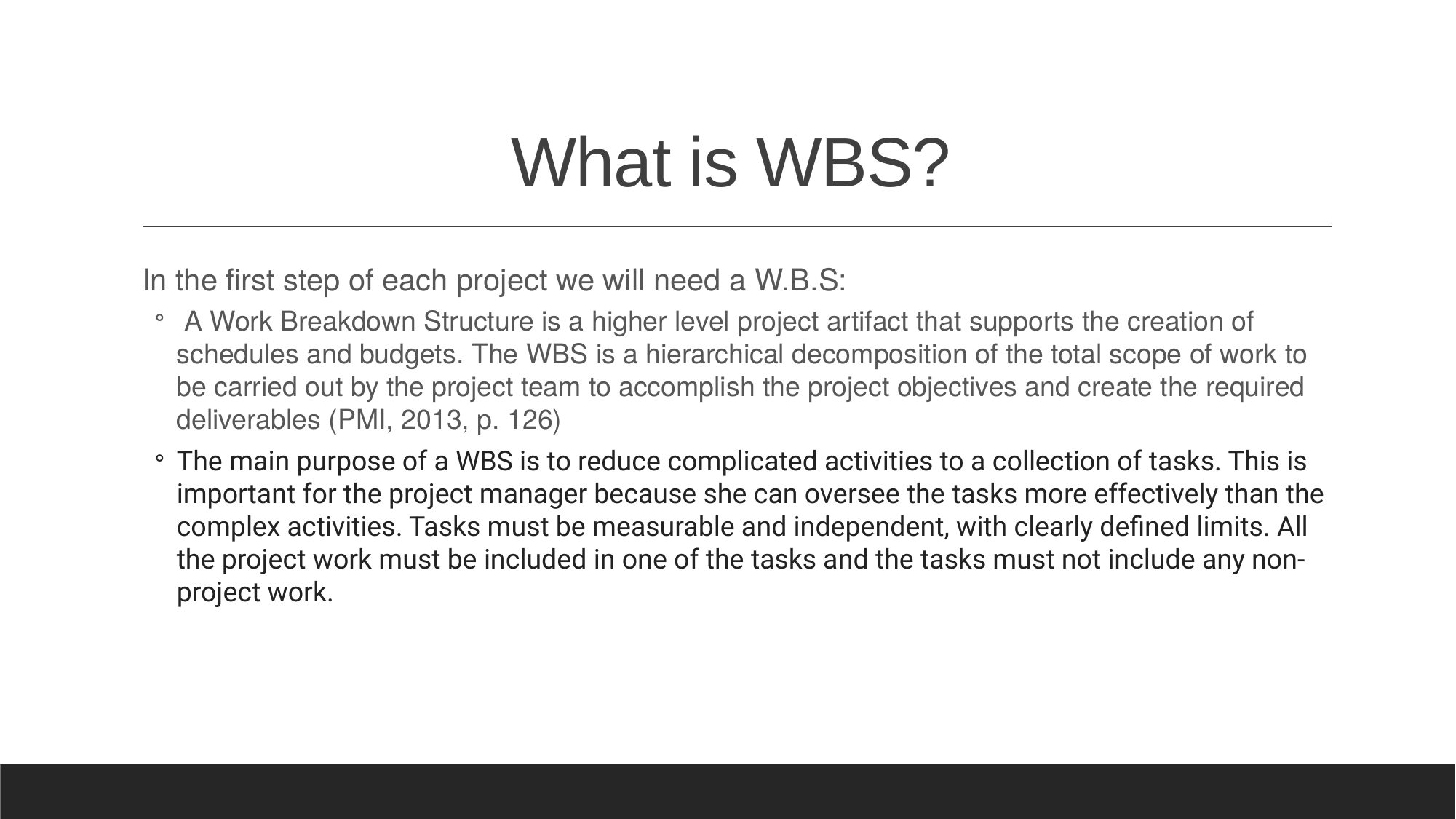

# What is WBS?
In the first step of each project we will need a W.B.S:
 A Work Breakdown Structure is a higher level project artifact that supports the creation of schedules and budgets. The WBS is a hierarchical decomposition of the total scope of work to be carried out by the project team to accomplish the project objectives and create the required deliverables (PMI, 2013, p. 126)
The main purpose of a WBS is to reduce complicated activities to a collection of tasks. This is important for the project manager because she can oversee the tasks more effectively than the complex activities. Tasks must be measurable and independent, with clearly defined limits. All the project work must be included in one of the tasks and the tasks must not include any non-project work.